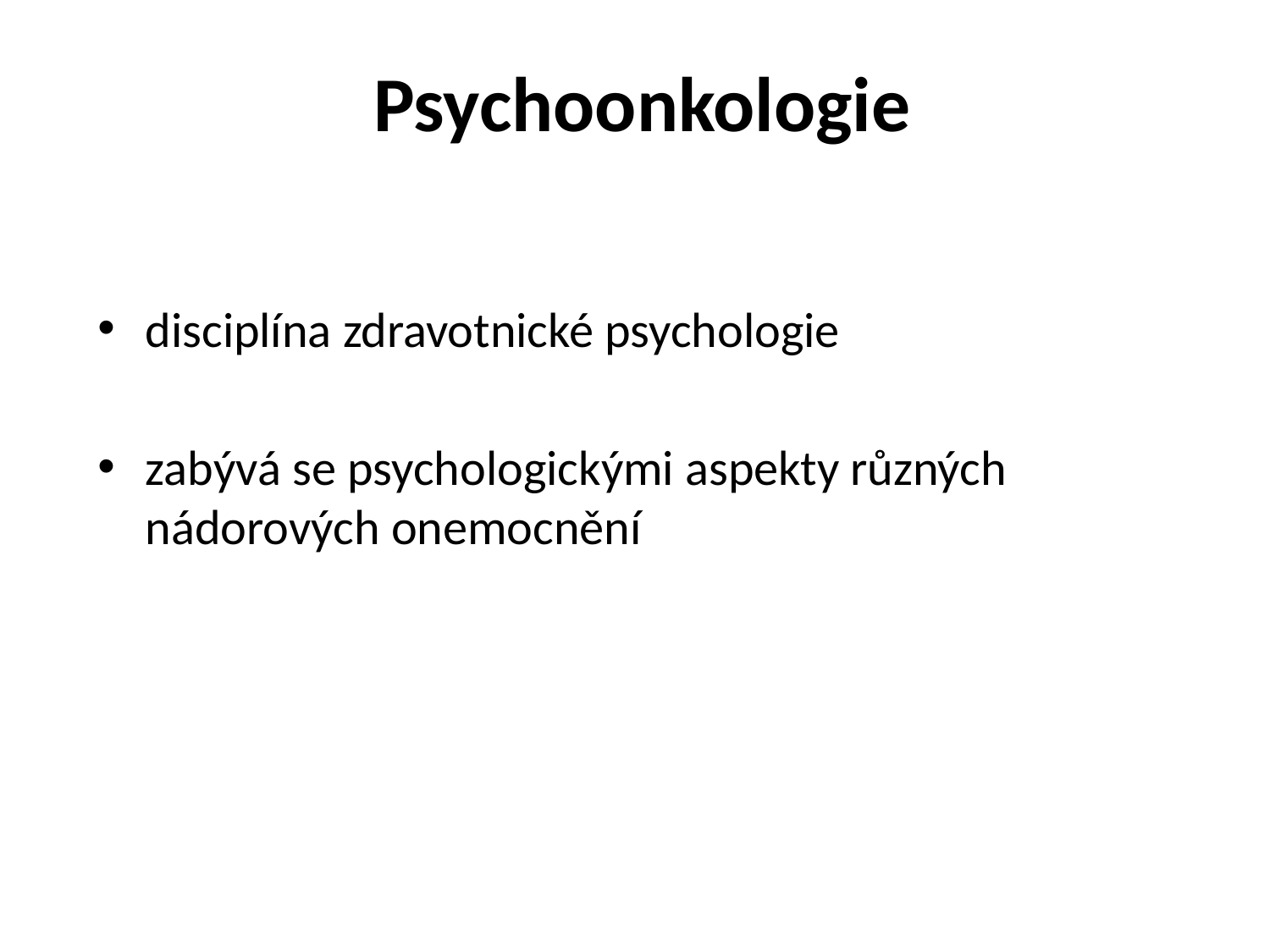

# Psychoonkologie

disciplína zdravotnické psychologie

zabývá se psychologickými aspekty různých nádorových onemocnění